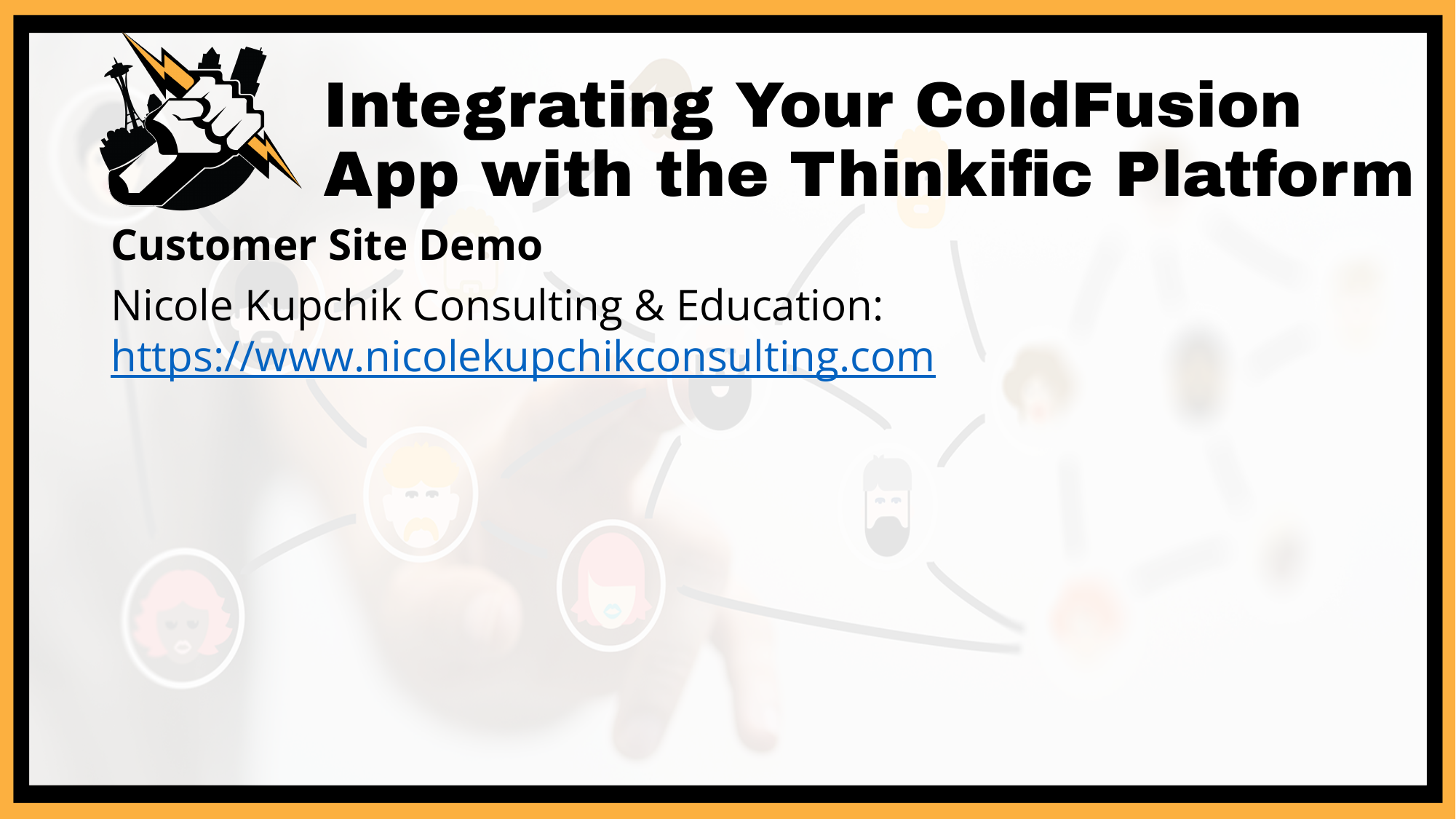

# Integrating Your ColdFusion App with the Thinkific Platform
Customer Site Demo
Nicole Kupchik Consulting & Education:
https://www.nicolekupchikconsulting.com